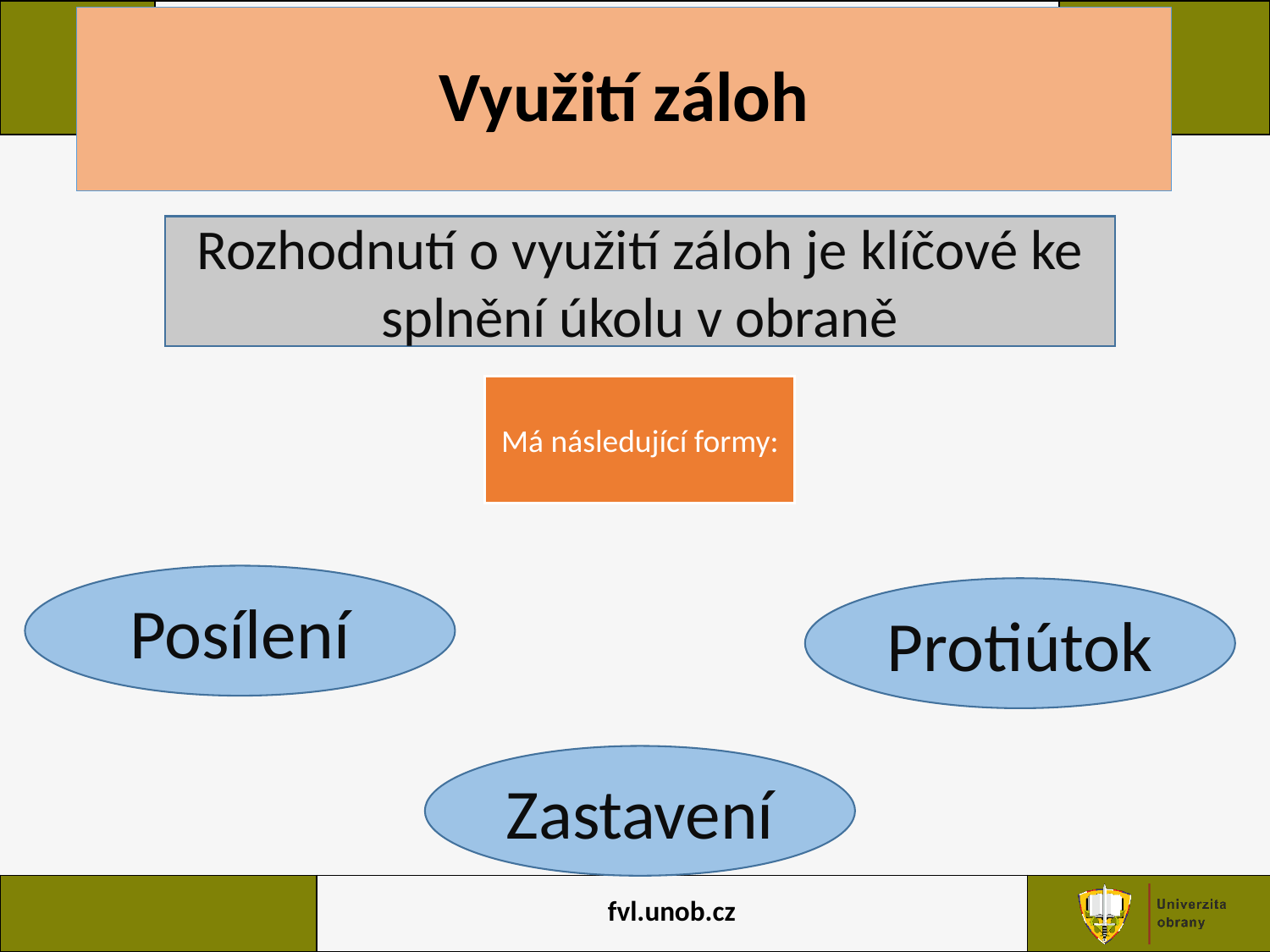

# Využití záloh
Rozhodnutí o využití záloh je klíčové ke splnění úkolu v obraně
Má následující formy:
Posílení
Protiútok
Zastavení